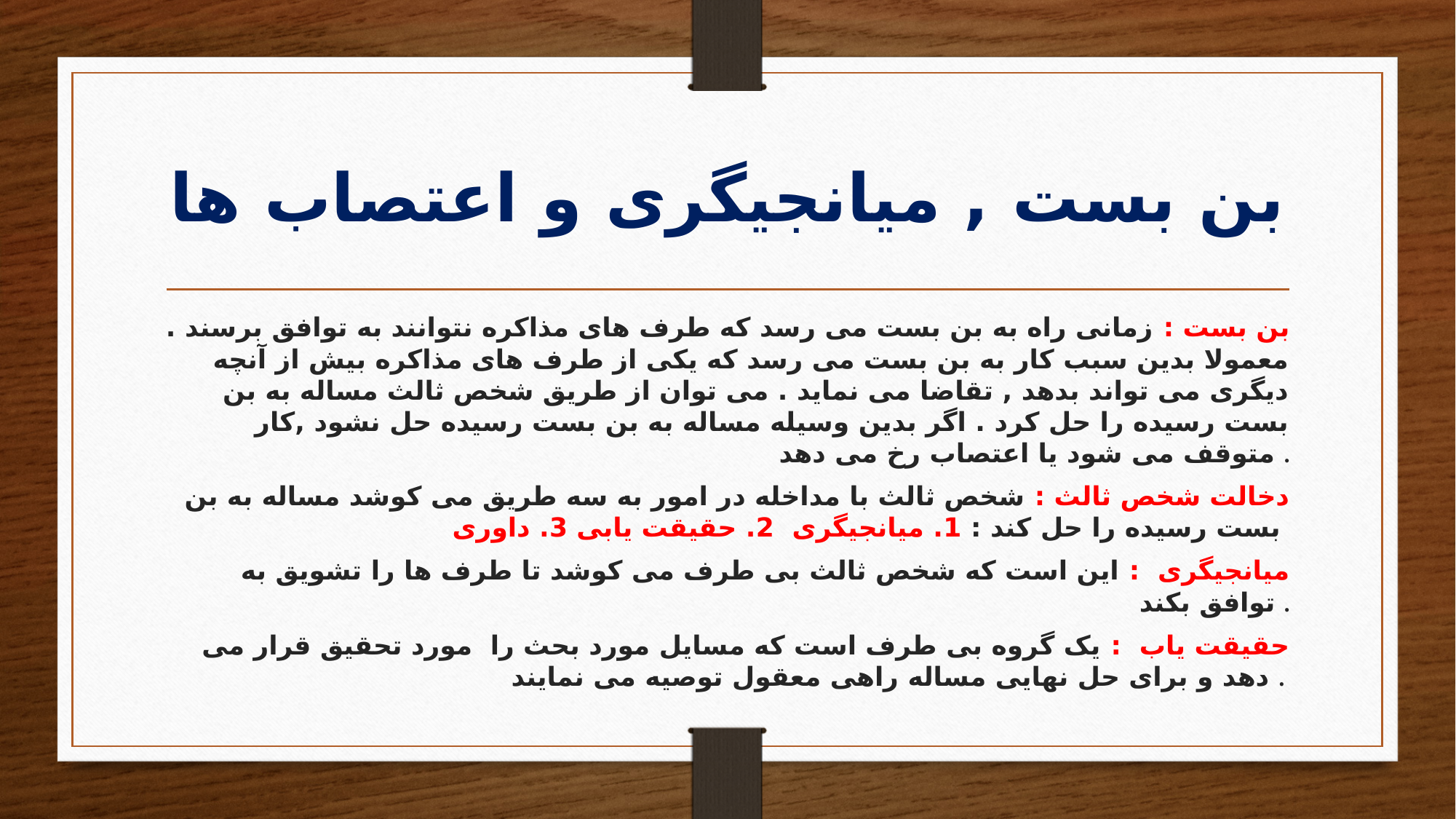

# بن بست , میانجیگری و اعتصاب ها
بن بست : زمانی راه به بن بست می رسد که طرف های مذاکره نتوانند به توافق برسند . معمولا بدین سبب کار به بن بست می رسد که یکی از طرف های مذاکره بیش از آنچه دیگری می تواند بدهد , تقاضا می نماید . می توان از طریق شخص ثالث مساله به بن بست رسیده را حل کرد . اگر بدین وسیله مساله به بن بست رسیده حل نشود ,کار متوقف می شود یا اعتصاب رخ می دهد .
دخالت شخص ثالث : شخص ثالث با مداخله در امور به سه طریق می کوشد مساله به بن بست رسیده را حل کند : 1. میانجیگری  2. حقیقت یابی 3. داوری
میانجیگری  : این است که شخص ثالث بی طرف می کوشد تا طرف ها را تشویق به توافق بکند .
حقیقت یاب  : یک گروه بی طرف است که مسایل مورد بحث را  مورد تحقیق قرار می دهد و برای حل نهایی مساله راهی معقول توصیه می نمایند .